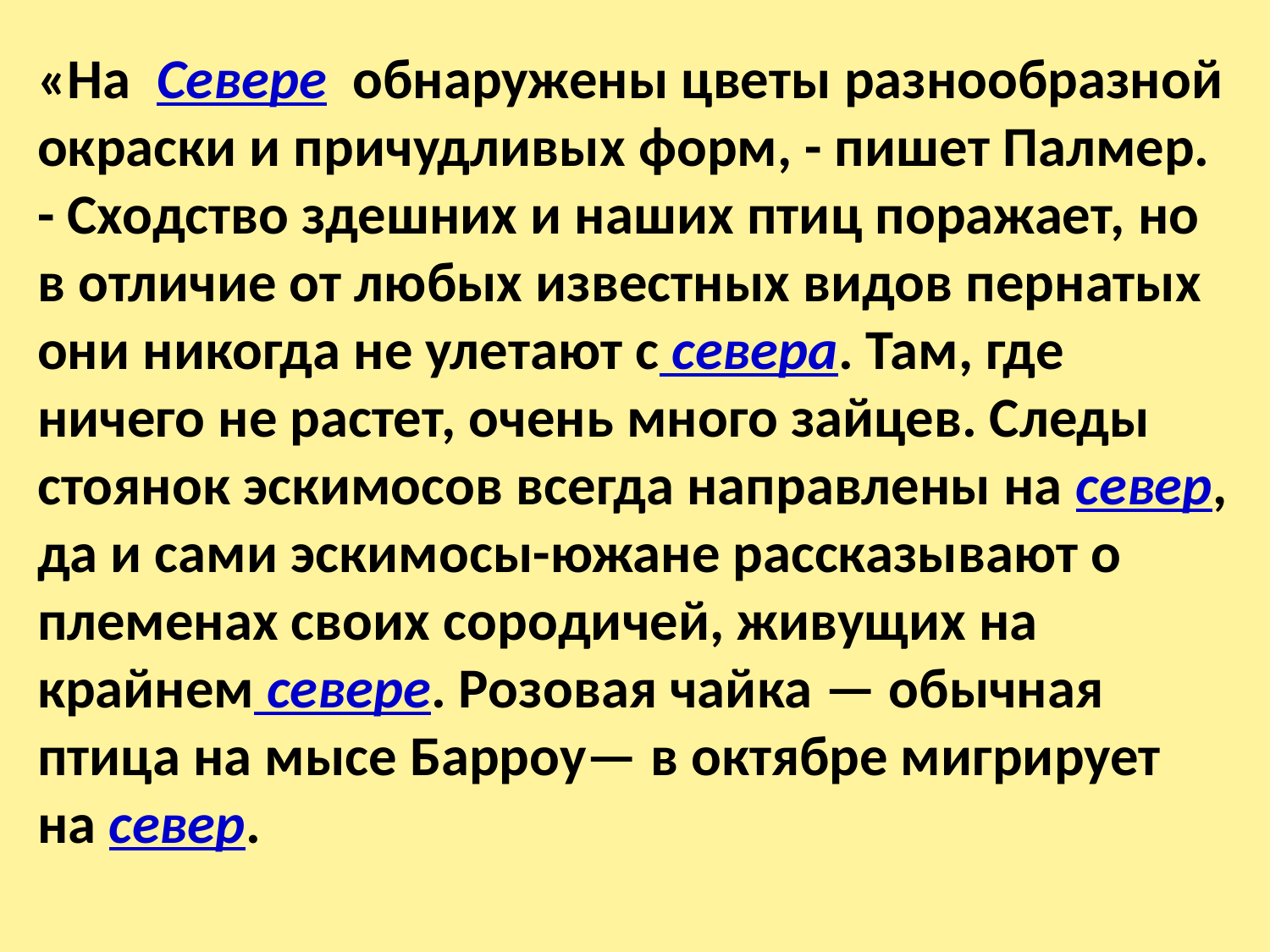

«На  Севере  обнаружены цветы разнообразной окраски и причудливых форм, - пишет Палмер. - Сходство здешних и наших птиц поражает, но в отличие от любых известных видов пернатых они никогда не улетают с севера. Там, где ничего не растет, очень много зайцев. Следы стоянок эскимосов всегда направлены на север, да и сами эскимосы-южане рассказывают о племенах своих сородичей, живущих на крайнем севере. Розовая чайка — обычная птица на мысе Барроу— в октябре мигрирует на север.